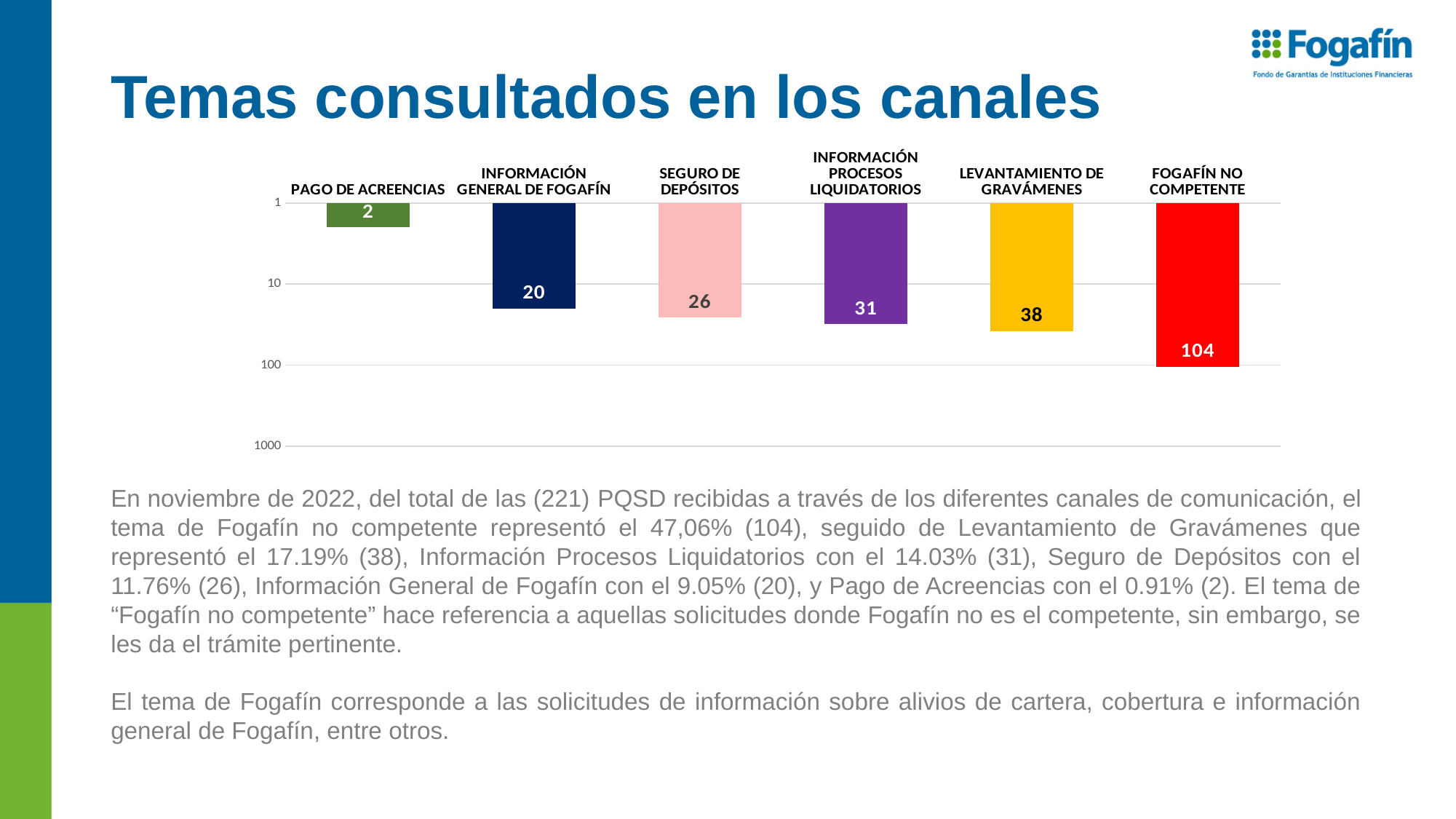

# Temas consultados en los canales

### Chart

| Category |  |
|---|---|
| PAGO DE ACREENCIAS  | 2.0 |
| INFORMACIÓN GENERAL DE FOGAFÍN | 20.0 |
| SEGURO DE DEPÓSITOS | 26.0 |
| INFORMACIÓN PROCESOS LIQUIDATORIOS | 31.0 |
| LEVANTAMIENTO DE GRAVÁMENES | 38.0 |
| FOGAFÍN NO COMPETENTE | 104.0 |
En noviembre de 2022, del total de las (221) PQSD recibidas a través de los diferentes canales de comunicación, el tema de Fogafín no competente representó el 47,06% (104), seguido de Levantamiento de Gravámenes que representó el 17.19% (38), Información Procesos Liquidatorios con el 14.03% (31), Seguro de Depósitos con el 11.76% (26), Información General de Fogafín con el 9.05% (20), y Pago de Acreencias con el 0.91% (2). El tema de “Fogafín no competente” hace referencia a aquellas solicitudes donde Fogafín no es el competente, sin embargo, se les da el trámite pertinente.

El tema de Fogafín corresponde a las solicitudes de información sobre alivios de cartera, cobertura e información general de Fogafín, entre otros.